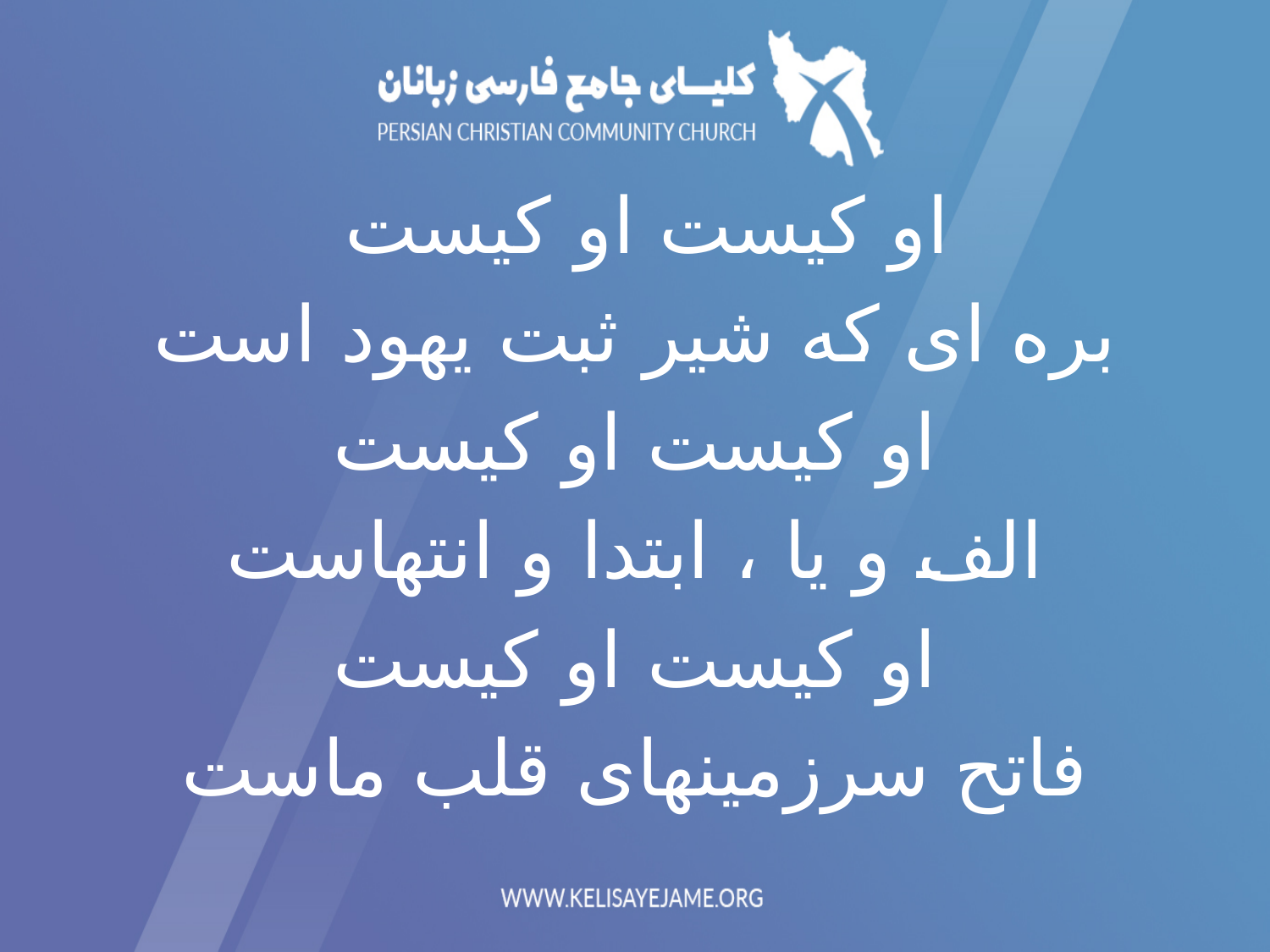

او کیست او کیست
بره ای که شیر ثبت یهود است
او کیست او کیست
الف و یا ، ابتدا و انتهاست
او کیست او کیست
فاتح سرزمینهای قلب ماست